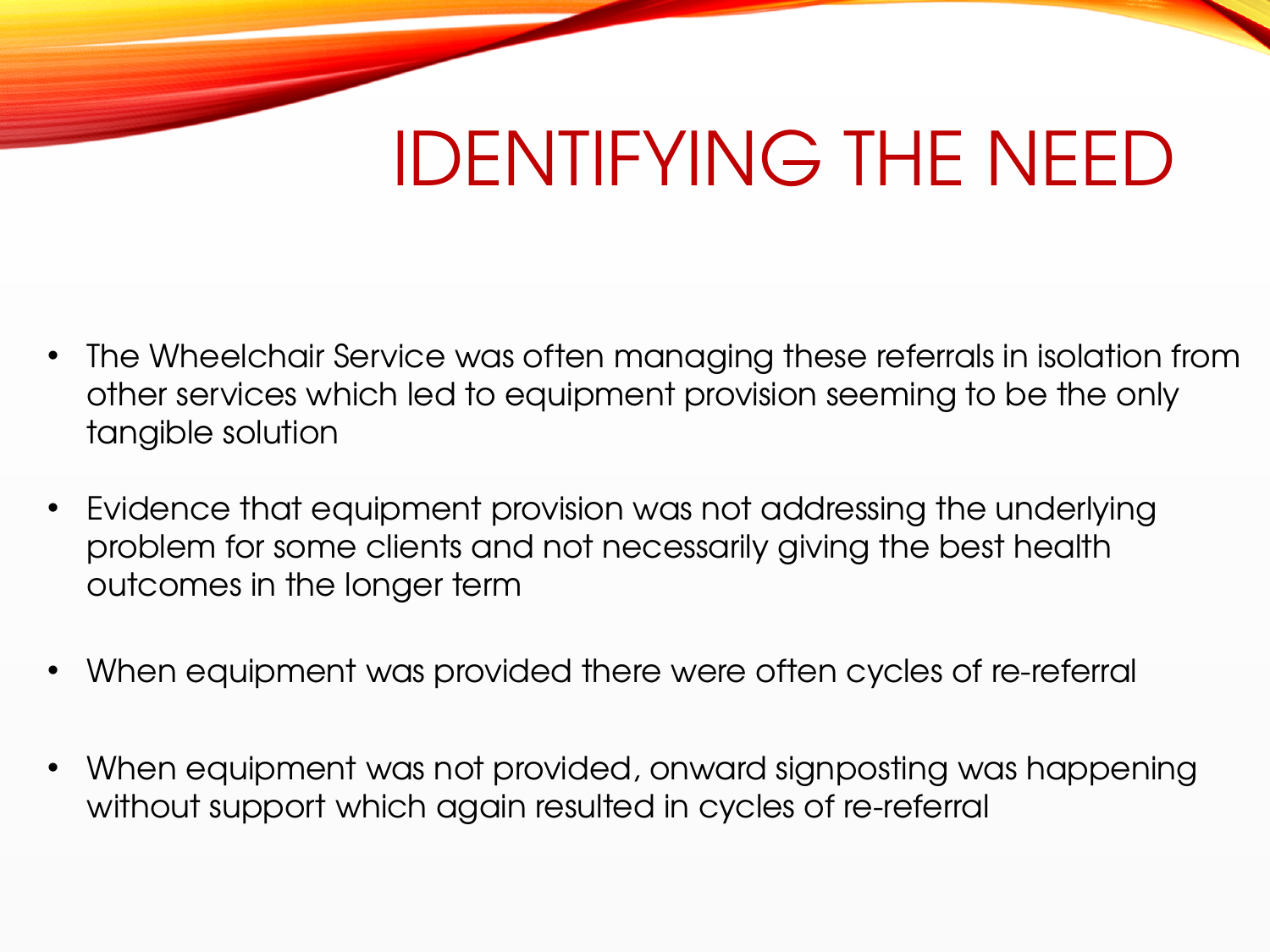

# IDENTIFYING the NEED

The Wheelchair Service was often managing these referrals in isolation from other services which led to equipment provision seeming to be the only tangible solution

Evidence that equipment provision was not addressing the underlying problem for some clients and not necessarily giving the best health outcomes in the longer term

When equipment was provided there were often cycles of re-referral

When equipment was not provided, onward signposting was happening without support which again resulted in cycles of re-referral